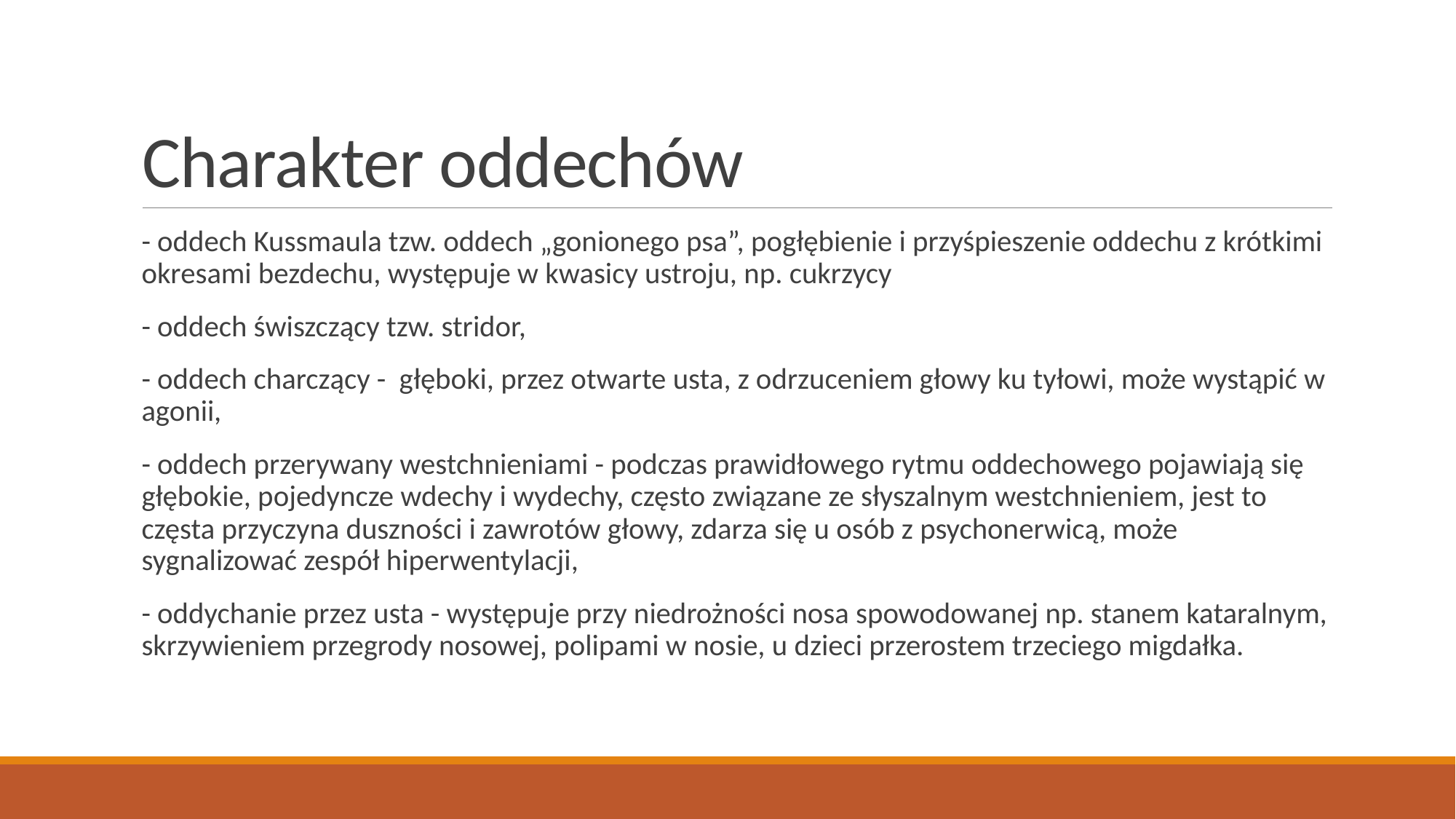

# Charakter oddechów
- oddech Kussmaula tzw. oddech „gonionego psa”, pogłębienie i przyśpieszenie oddechu z krótkimi okresami bezdechu, występuje w kwasicy ustroju, np. cukrzycy
- oddech świszczący tzw. stridor,
- oddech charczący -  głęboki, przez otwarte usta, z odrzuceniem głowy ku tyłowi, może wystąpić w agonii,
- oddech przerywany westchnieniami - podczas prawidłowego rytmu oddechowego pojawiają się głębokie, pojedyncze wdechy i wydechy, często związane ze słyszalnym westchnieniem, jest to częsta przyczyna duszności i zawrotów głowy, zdarza się u osób z psychonerwicą, może sygnalizować zespół hiperwentylacji,
- oddychanie przez usta - występuje przy niedrożności nosa spowodowanej np. stanem kataralnym, skrzywieniem przegrody nosowej, polipami w nosie, u dzieci przerostem trzeciego migdałka.